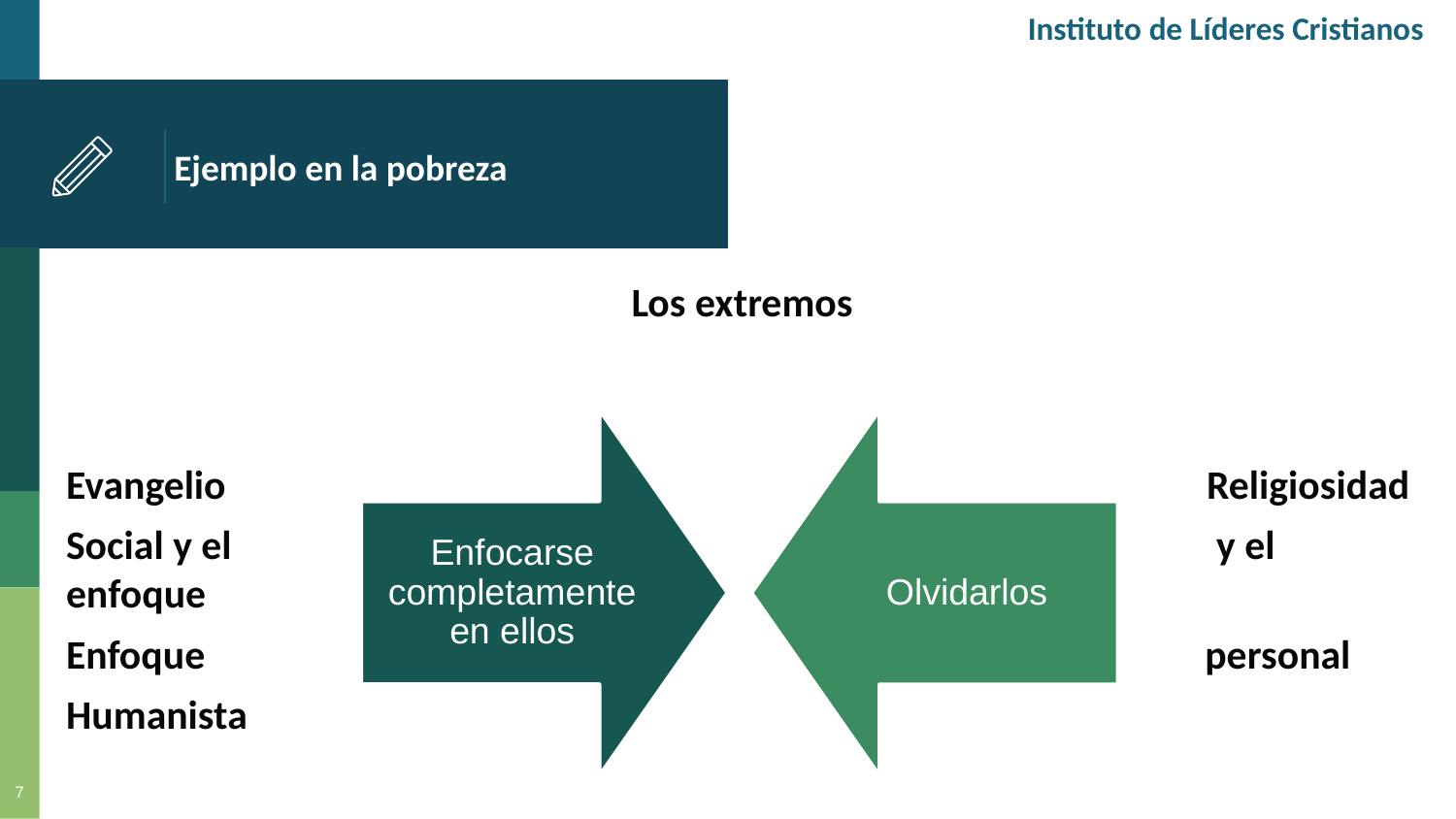

Instituto de Líderes Cristianos

# Ejemplo en la pobreza

Los extremos

Evangelio         					                             Religiosidad
Social y el                                                                                                           y el enfoque
Enfoque  						             personal
Humanista

Enfocarse completamente en ellos
Olvidarlos
7